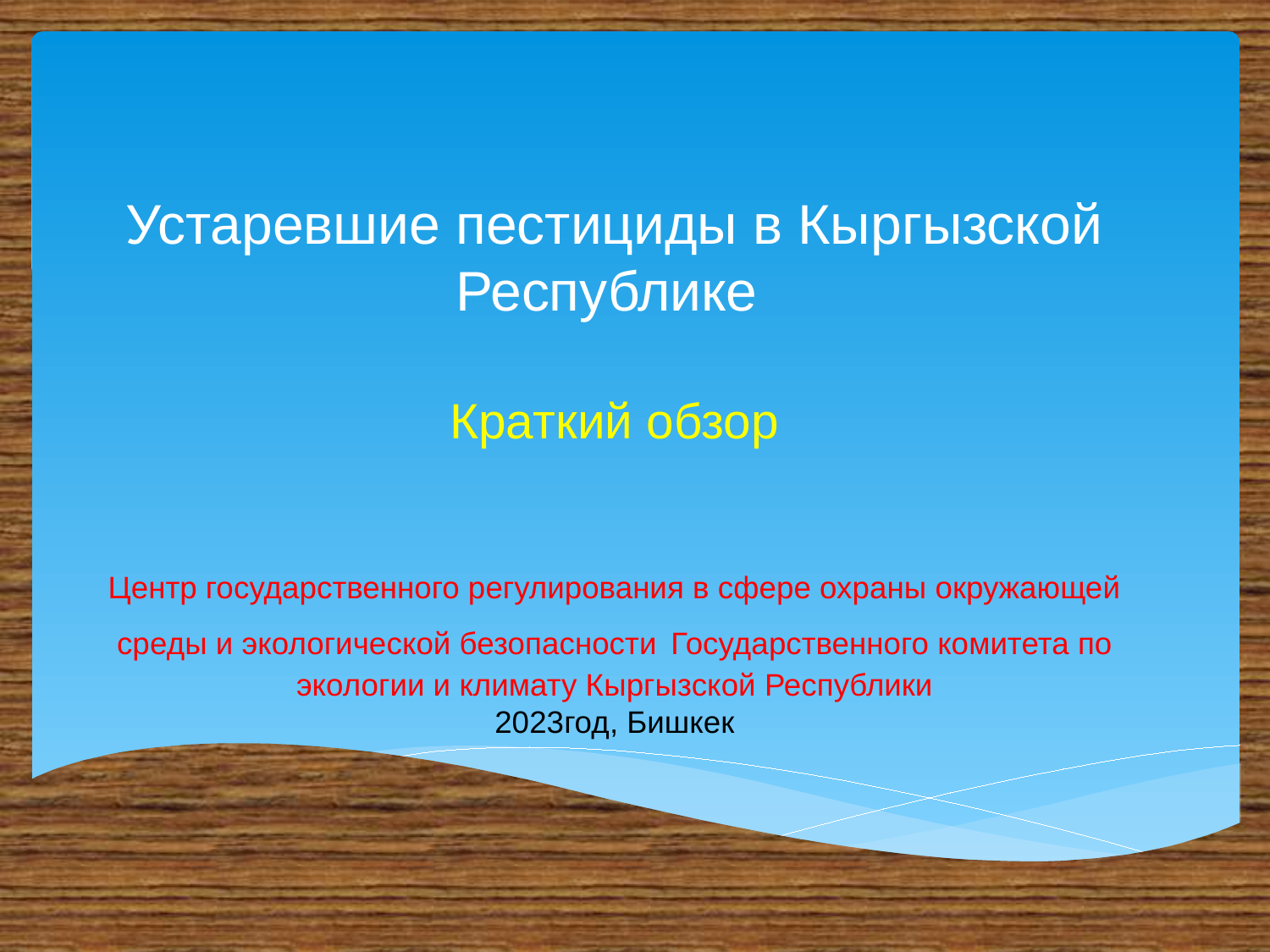

# Устаревшие пестициды в Кыргызской Республике Краткий обзор Центр государственного регулирования в сфере охраны окружающей среды и экологической безопасности Государственного комитета по экологии и климату Кыргызской Республики 2023год, Бишкек